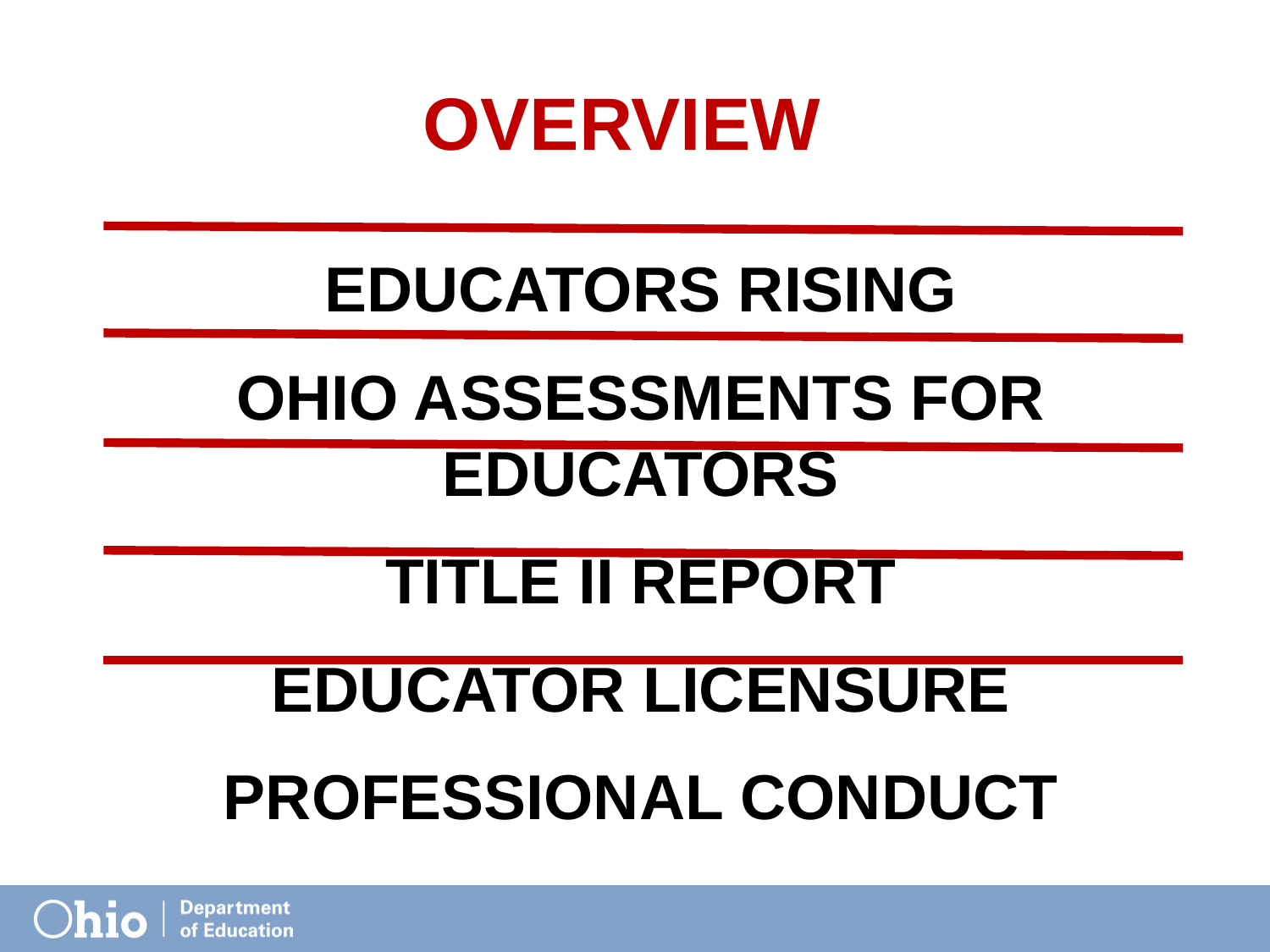

# Overview

Educators Rising
Ohio Assessments for Educators
Title II Report
Educator Licensure
Professional Conduct